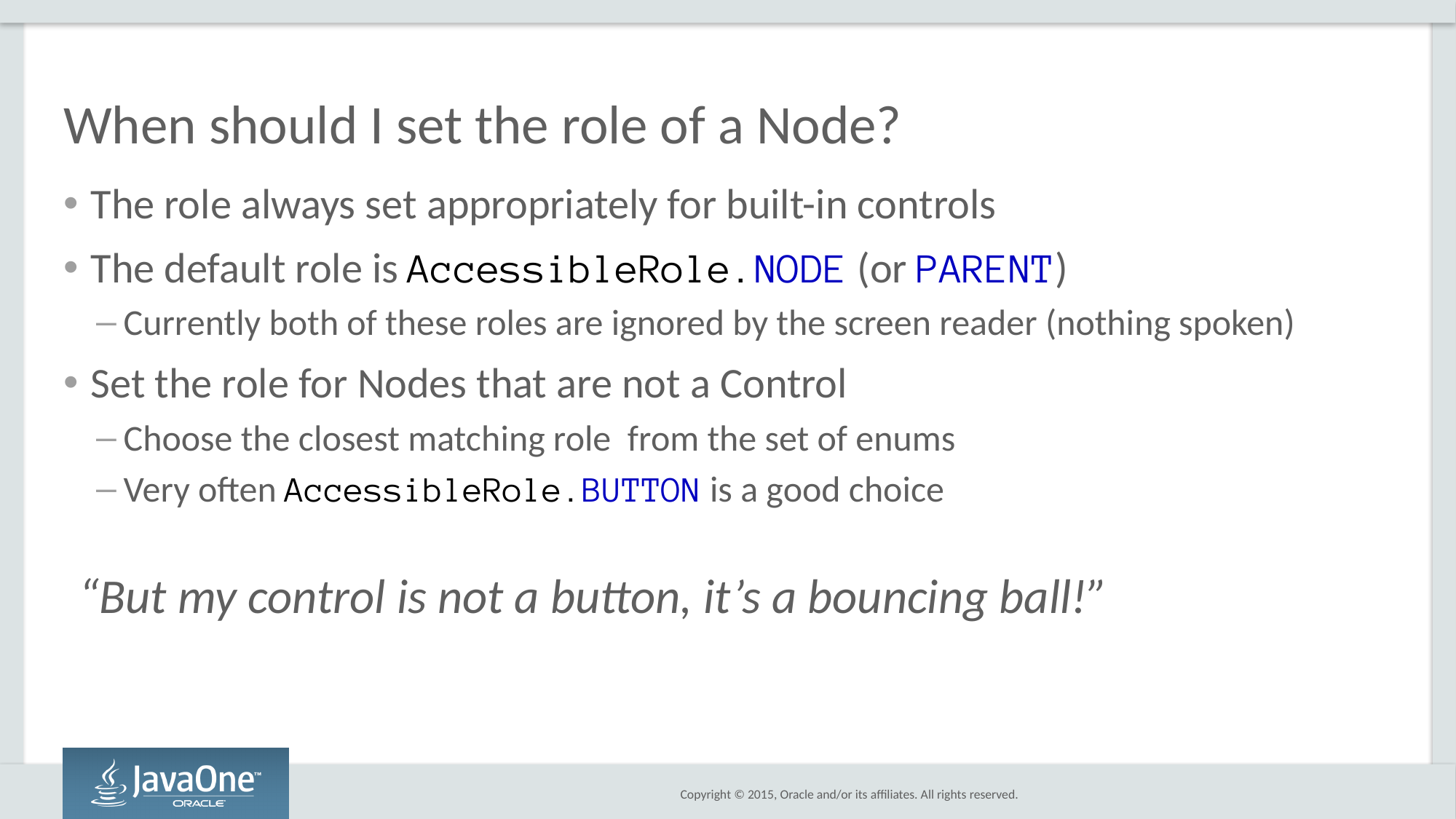

# When should I set the role of a Node?
The role always set appropriately for built-in controls
The default role is AccessibleRole.NODE (or PARENT)
Currently both of these roles are ignored by the screen reader (nothing spoken)
Set the role for Nodes that are not a Control
Choose the closest matching role  from the set of enums
Very often AccessibleRole.BUTTON is a good choice
 “But my control is not a button, it’s a bouncing ball!”